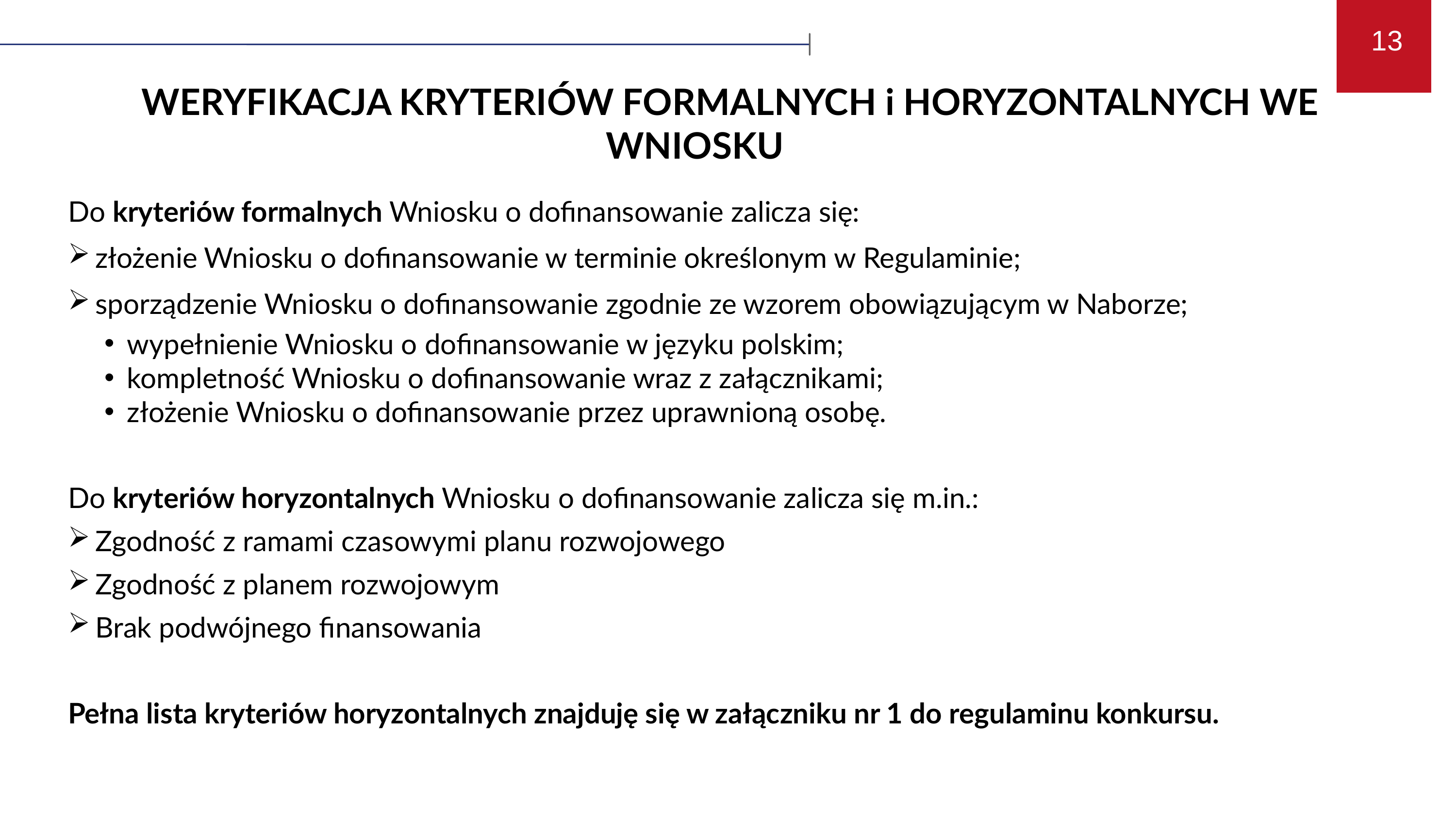

13

# WERYFIKACJA KRYTERIÓW FORMALNYCH i HORYZONTALNYCH WE WNIOSKU
Do kryteriów formalnych Wniosku o dofinansowanie zalicza się:
złożenie Wniosku o dofinansowanie w terminie określonym w Regulaminie;
sporządzenie Wniosku o dofinansowanie zgodnie ze wzorem obowiązującym w Naborze;
wypełnienie Wniosku o dofinansowanie w języku polskim;
kompletność Wniosku o dofinansowanie wraz z załącznikami;
złożenie Wniosku o dofinansowanie przez uprawnioną osobę.

Do kryteriów horyzontalnych Wniosku o dofinansowanie zalicza się m.in.:
Zgodność z ramami czasowymi planu rozwojowego
Zgodność z planem rozwojowym
Brak podwójnego finansowania

Pełna lista kryteriów horyzontalnych znajduję się w załączniku nr 1 do regulaminu konkursu.